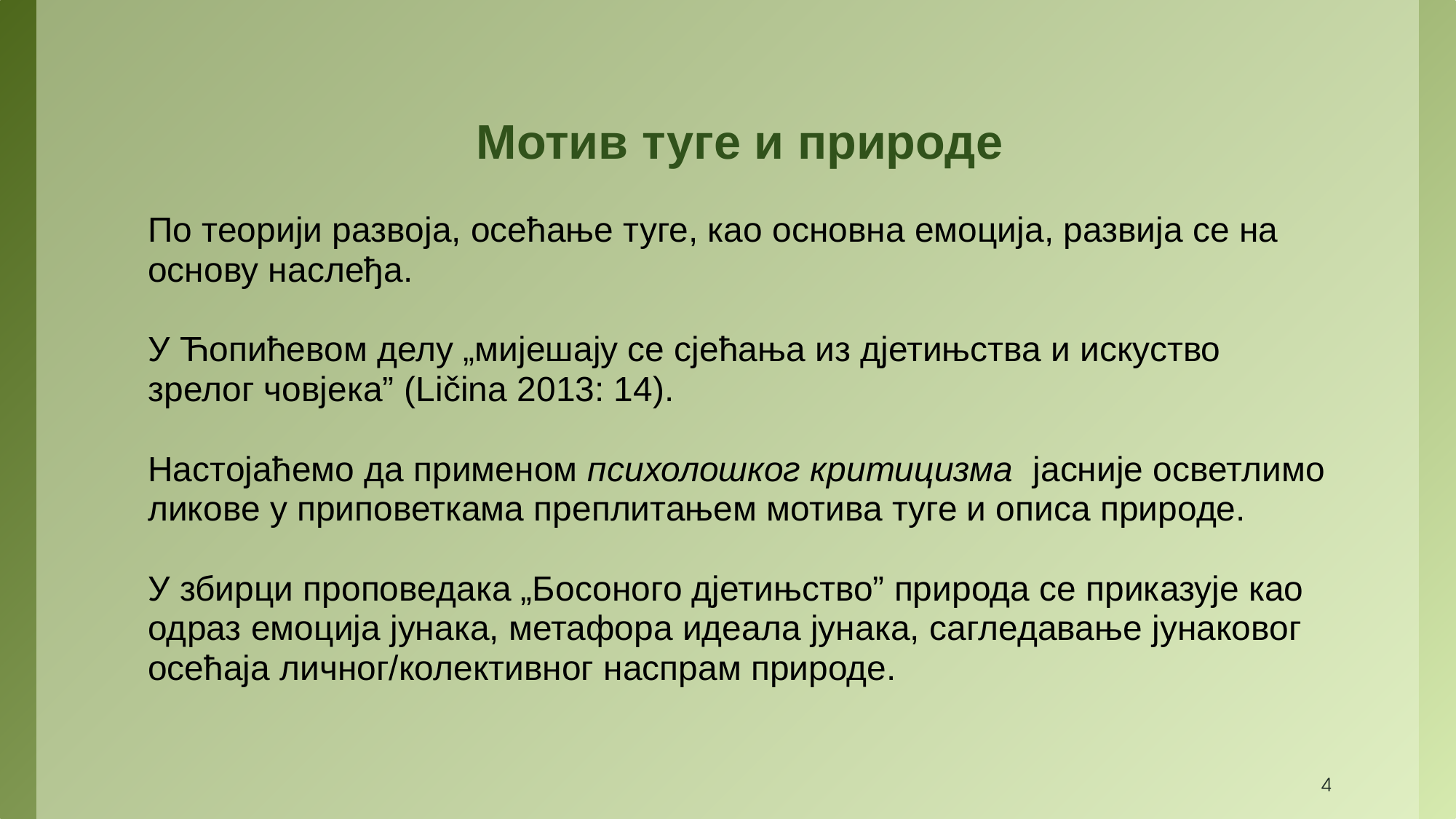

# Мотив туге и природе
По теорији развоја, осећање туге, као основна емоција, развија се на основу наслеђа.

У Ћопићевом делу „мијешају се сјећања из дјетињства и искуство зрелог човјека” (Ličina 2013: 14).

Настојаћемо да применом психолошког критицизма  јасније осветлимо ликове у приповеткама преплитањем мотива туге и описа природе.

У збирци проповедака „Босоного дјетињство” природа се приказује као одраз емоција јунака, метафора идеала јунака, сагледавање јунаковог осећаја личног/колективног наспрам природе.

4